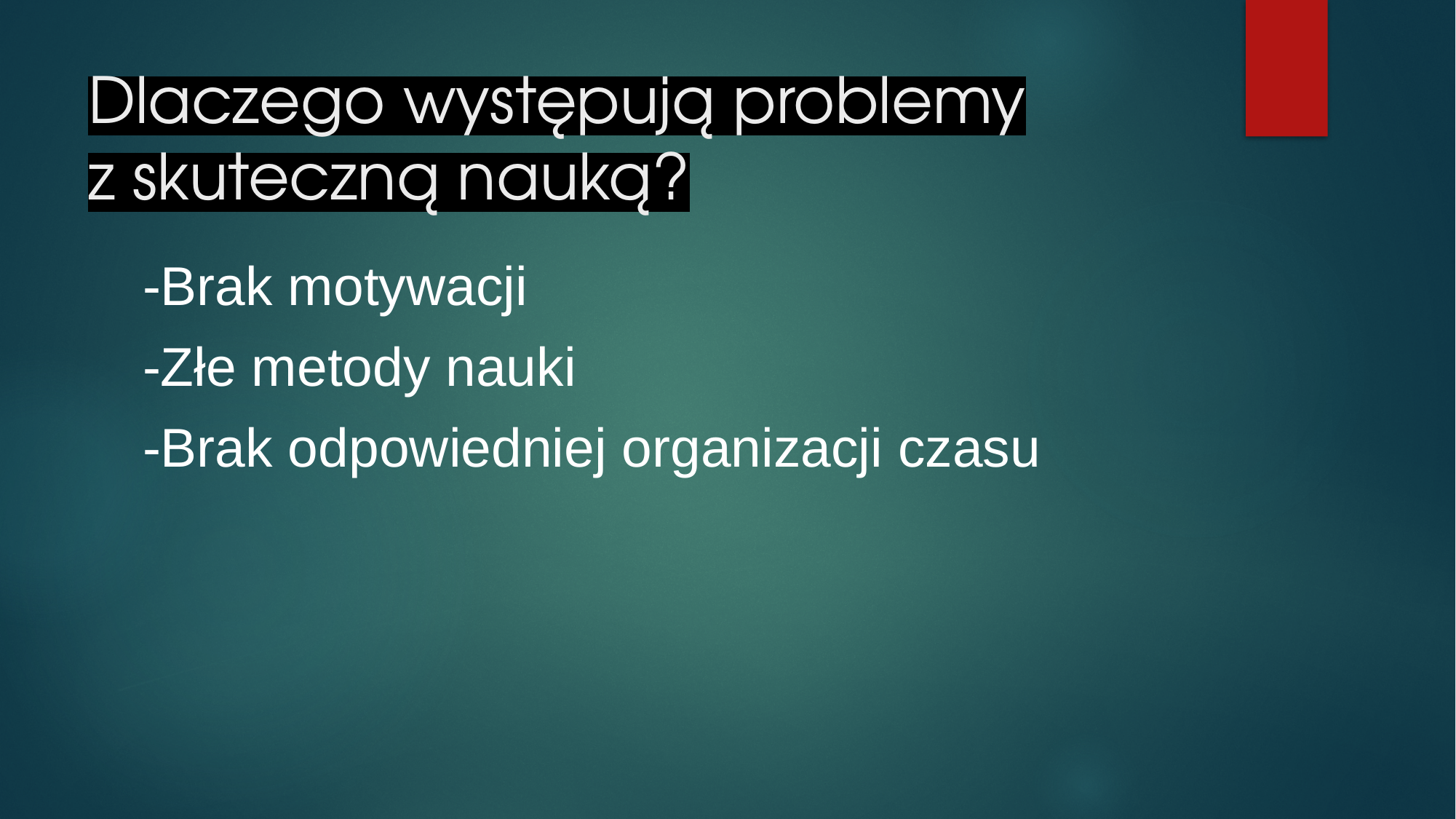

# Dlaczego występują problemy z skuteczną nauką?
-Brak motywacji
-Złe metody nauki
-Brak odpowiedniej organizacji czasu